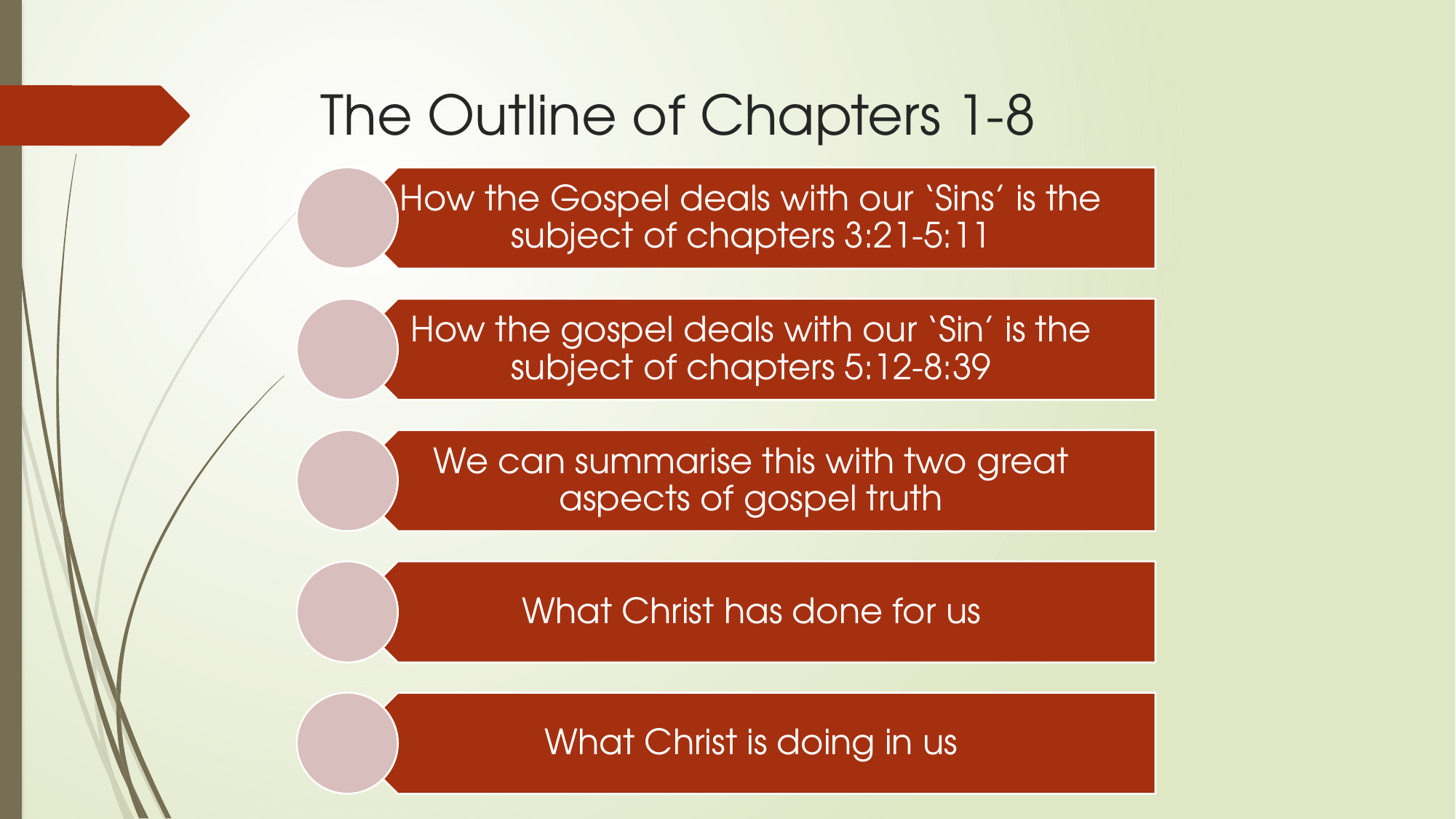

# The Outline of Chapters 1-8
How the Gospel deals with our ‘Sins’ is the subject of chapters 3:21-5:11
How the gospel deals with our ‘Sin’ is the subject of chapters 5:12-8:39
We can summarise this with two great aspects of gospel truth
What Christ has done for us
What Christ is doing in us